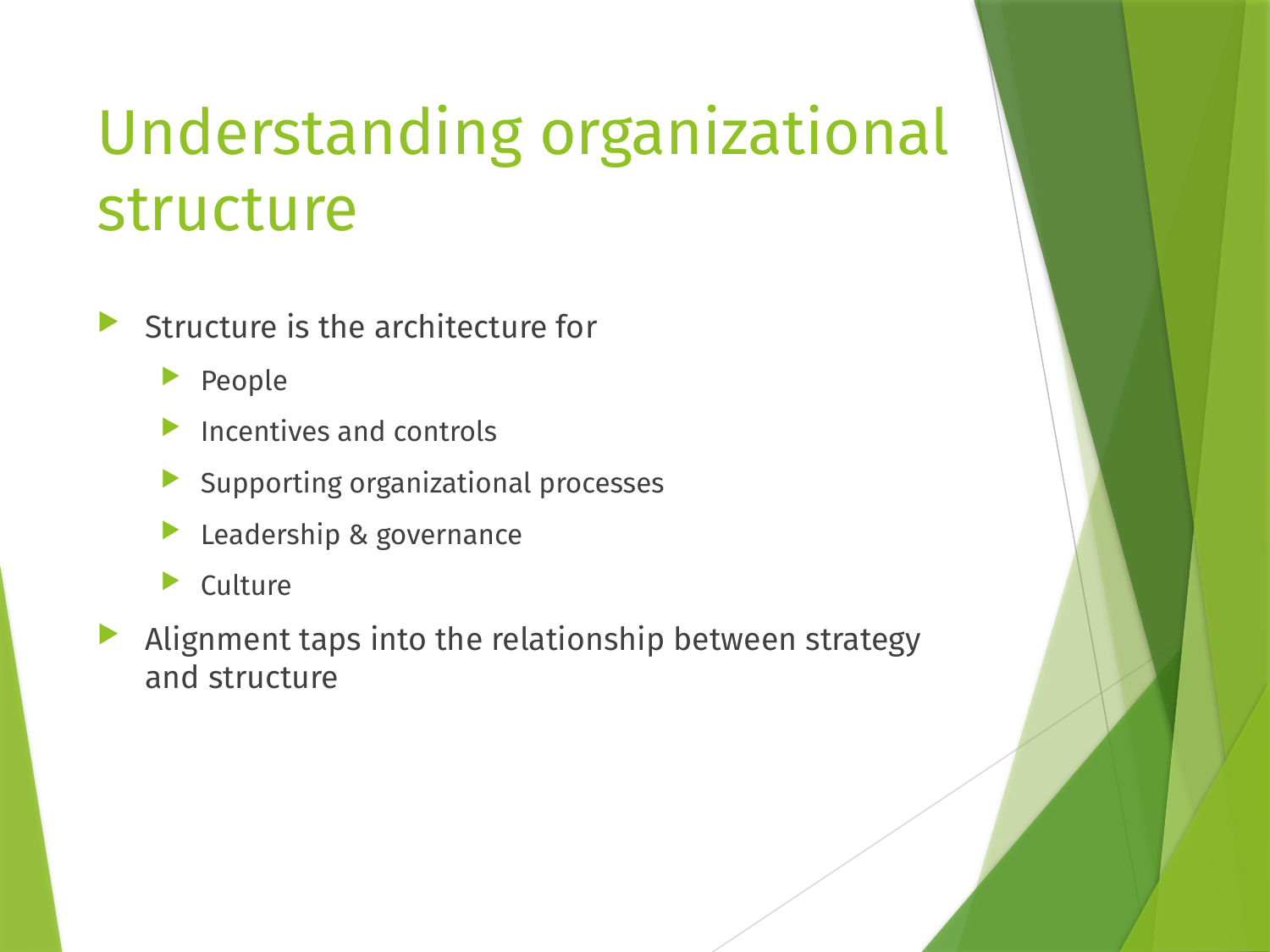

# Understanding organizational structure
Structure is the architecture for
People
Incentives and controls
Supporting organizational processes
Leadership & governance
Culture
Alignment taps into the relationship between strategy and structure